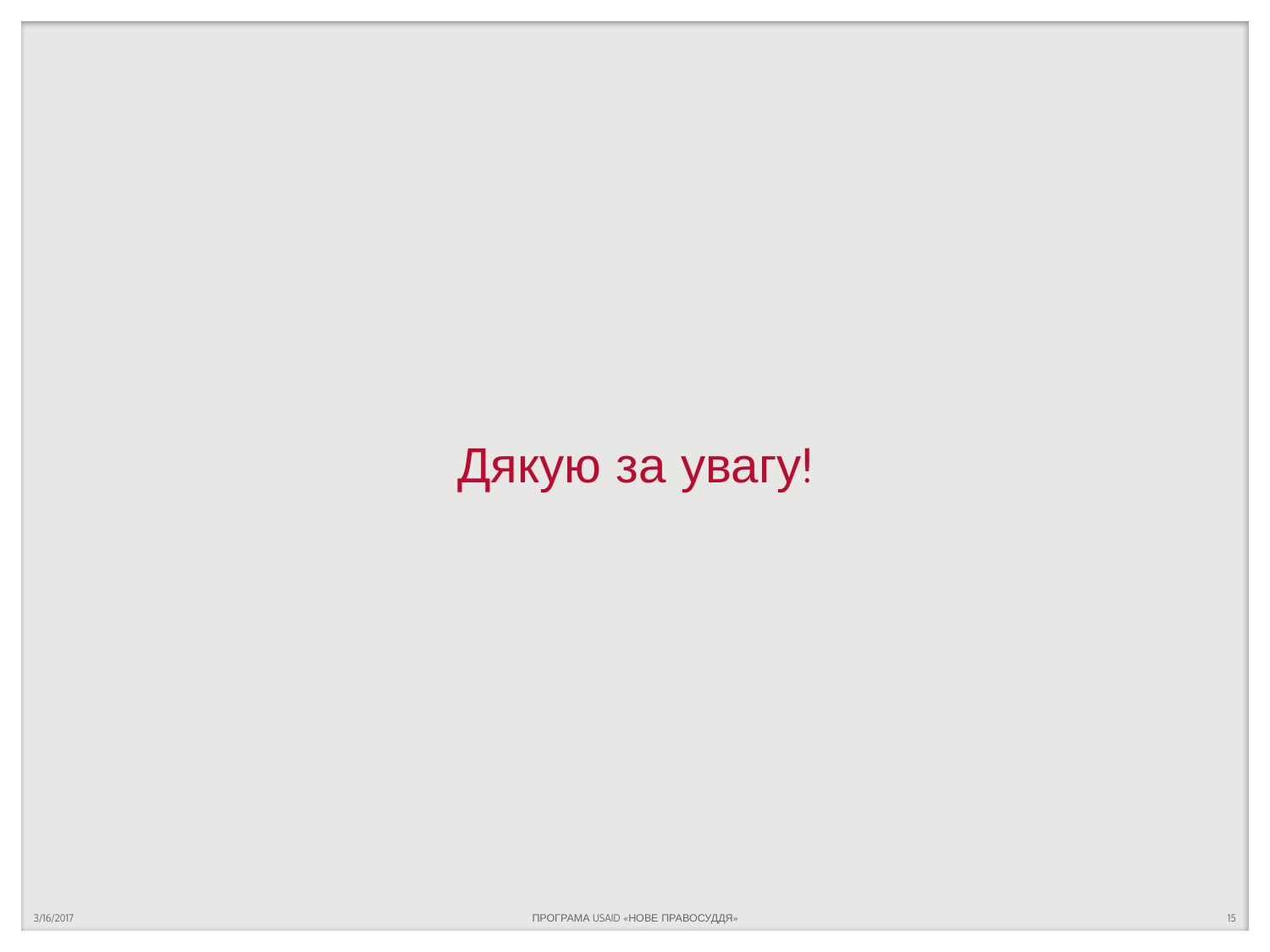

# Дякую за увагу!
3/16/2017
ПРОГРАМА USAID «НОВЕ ПРАВОСУДДЯ»
15